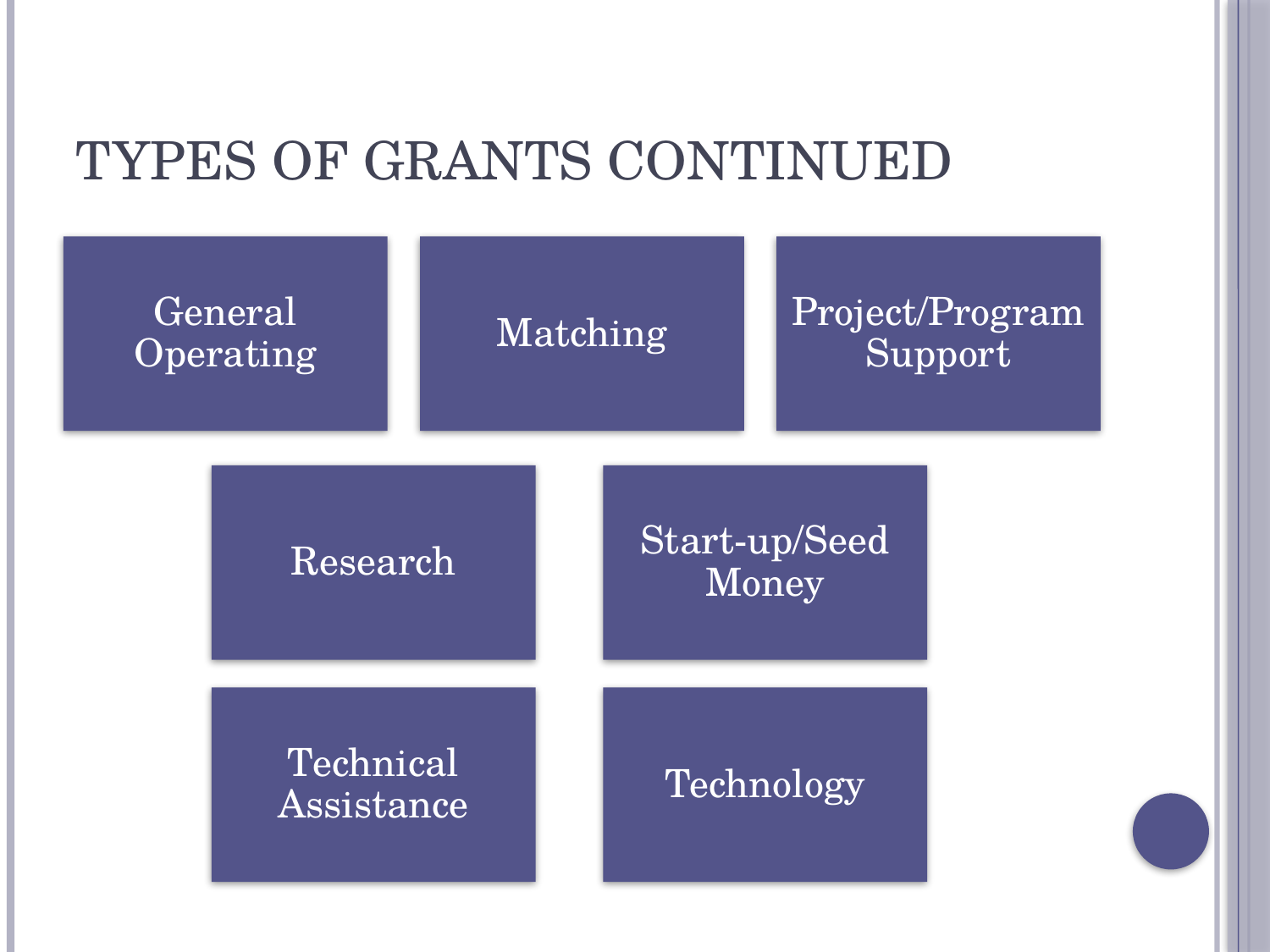

# Types of Grants Continued
General Operating
Matching
Project/Program Support
Research
Start-up/Seed Money
Technical Assistance
Technology